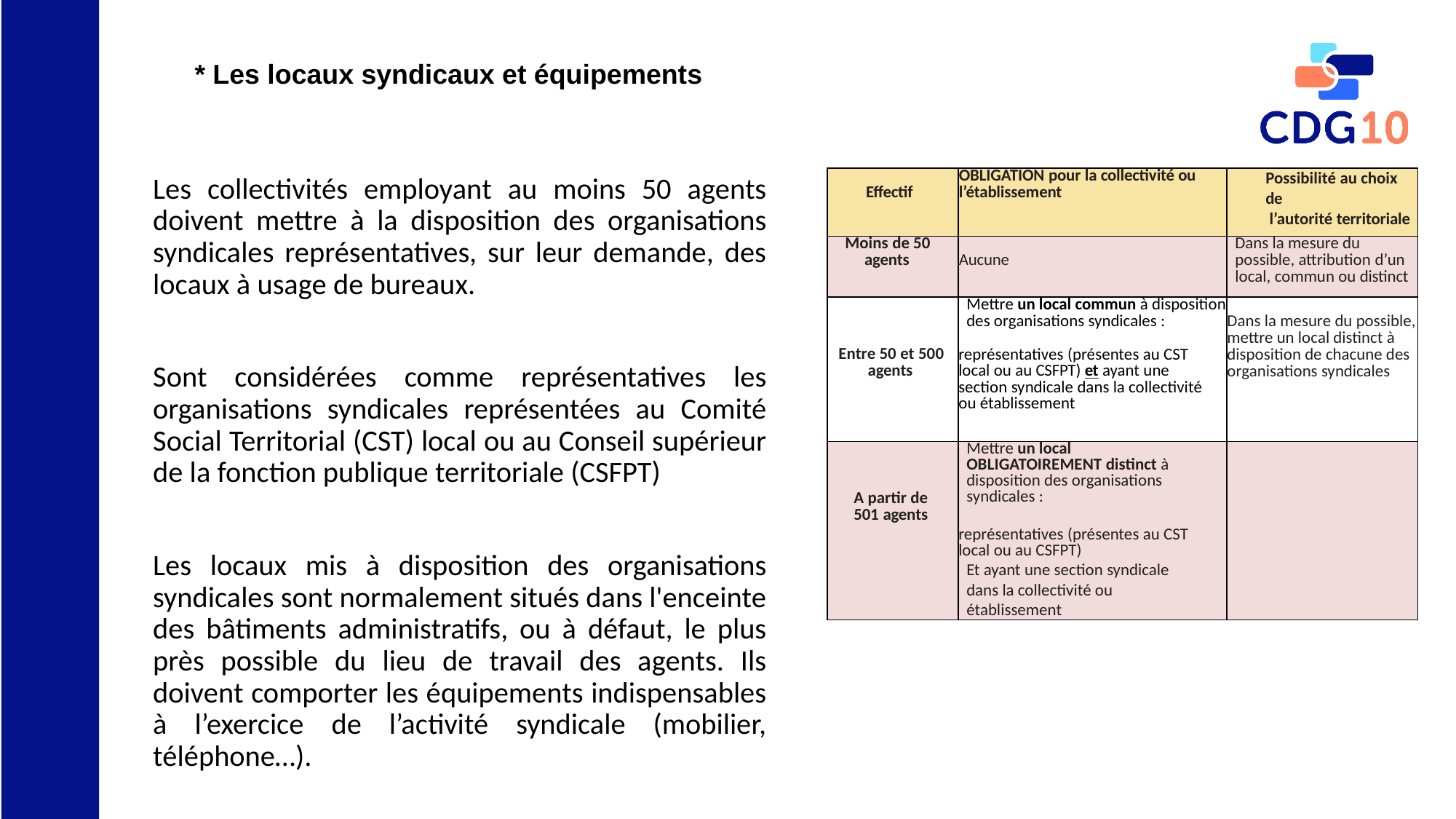

* Les locaux syndicaux et équipements
Les collectivités employant au moins 50 agents doivent mettre à la disposition des organisations syndicales représentatives, sur leur demande, des locaux à usage de bureaux.

Sont considérées comme représentatives les organisations syndicales représentées au Comité Social Territorial (CST) local ou au Conseil supérieur de la fonction publique territoriale (CSFPT)

Les locaux mis à disposition des organisations syndicales sont normalement situés dans l'enceinte des bâtiments administratifs, ou à défaut, le plus près possible du lieu de travail des agents. Ils doivent comporter les équipements indispensables à l’exercice de l’activité syndicale (mobilier, téléphone…).
| Effectif | OBLIGATION pour la collectivité ou l’établissement | Possibilité au choix de l’autorité territoriale |
| --- | --- | --- |
| Moins de 50 agents | Aucune | Dans la mesure du possible, attribution d’un local, commun ou distinct |
| Entre 50 et 500 agents | Mettre un local commun à disposition des organisations syndicales : représentatives (présentes au CST local ou au CSFPT) et ayant une section syndicale dans la collectivité ou établissement | Dans la mesure du possible, mettre un local distinct à disposition de chacune des organisations syndicales |
| A partir de 501 agents | Mettre un local OBLIGATOIREMENT distinct à disposition des organisations syndicales : représentatives (présentes au CST local ou au CSFPT) Et ayant une section syndicale dans la collectivité ou établissement |  |